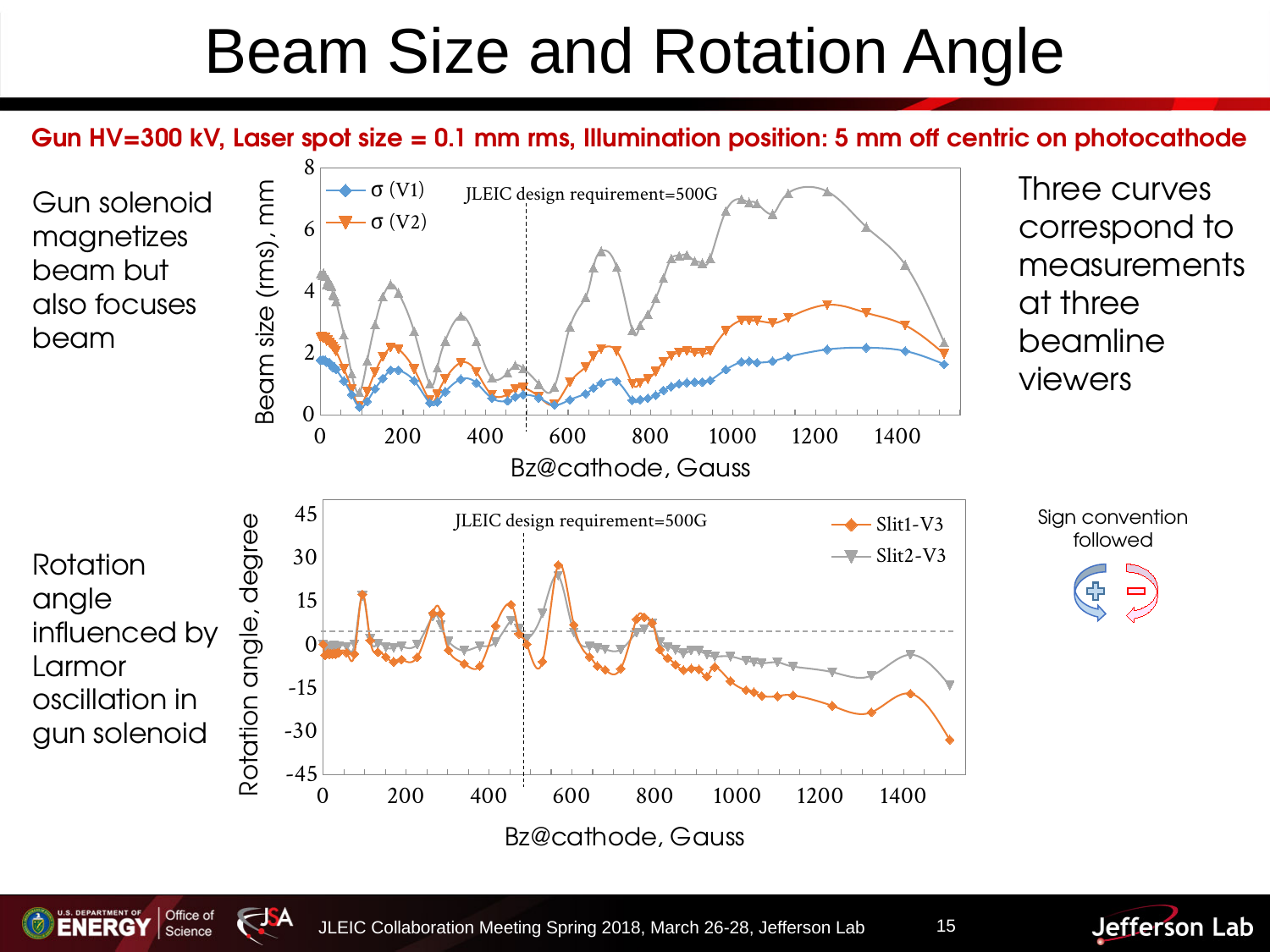

# Beam Size and Rotation Angle
Gun HV=300 kV, Laser spot size = 0.1 mm rms, Illumination position: 5 mm off centric on photocathode

### Chart

| Category | σ (V1) | σ (V2) | σ (V3) |
|---|---|---|---|

### Chart

| Category | Slit1-V3 | Slit2-V3 |
|---|---|---|
Three curves correspond to measurements at three beamline viewers
JLEIC design requirement=500G
Gun solenoid magnetizes beam but also focuses beam
Sign convention followed

JLEIC design requirement=500G
Rotation angle influenced by Larmor oscillation in gun solenoid